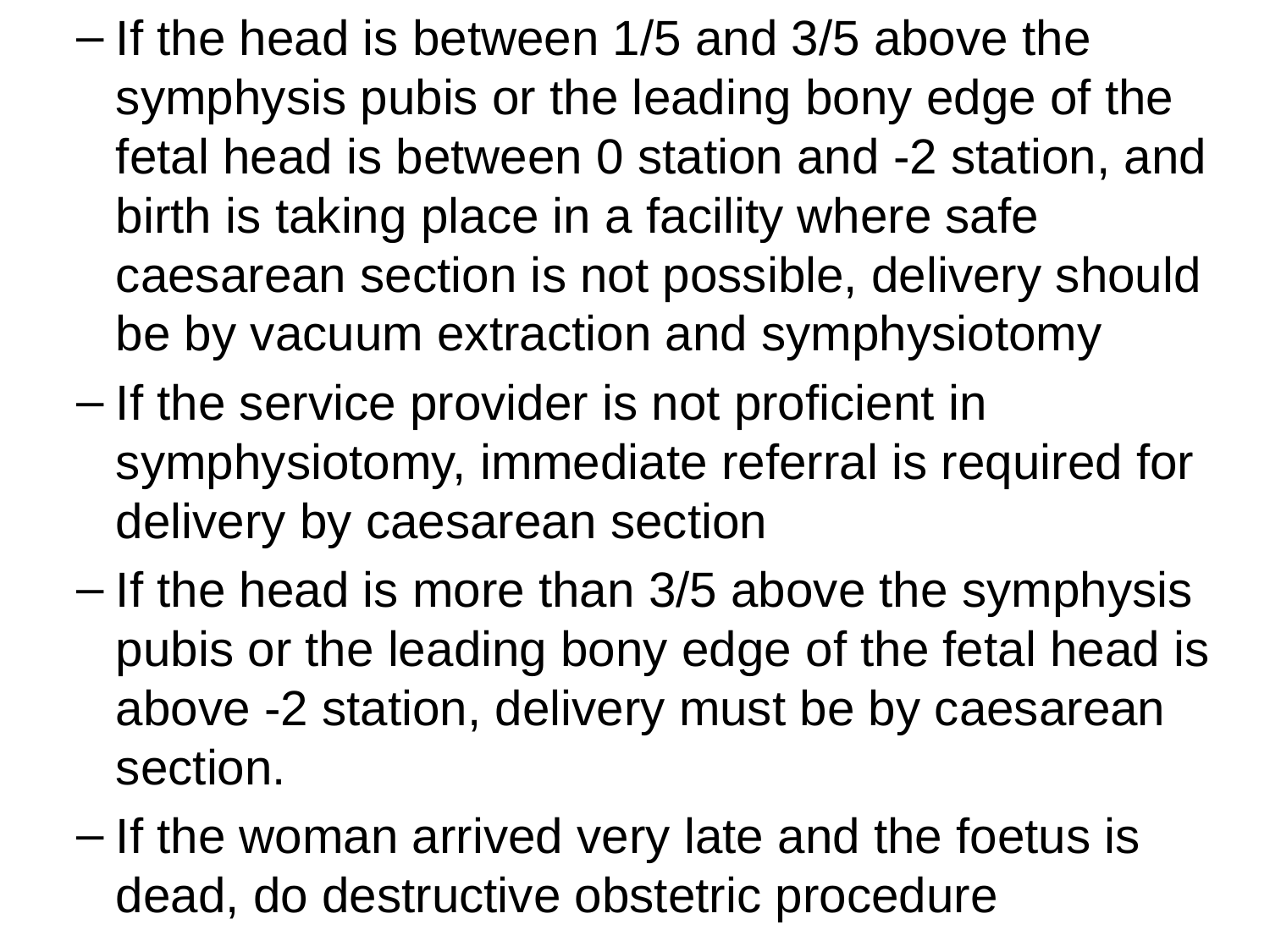

If the head is between 1/5 and 3/5 above the symphysis pubis or the leading bony edge of the fetal head is between 0 station and -2 station, and birth is taking place in a facility where safe caesarean section is not possible, delivery should be by vacuum extraction and symphysiotomy
If the service provider is not proficient in symphysiotomy, immediate referral is required for delivery by caesarean section
If the head is more than 3/5 above the symphysis pubis or the leading bony edge of the fetal head is above -2 station, delivery must be by caesarean section.
If the woman arrived very late and the foetus is dead, do destructive obstetric procedure